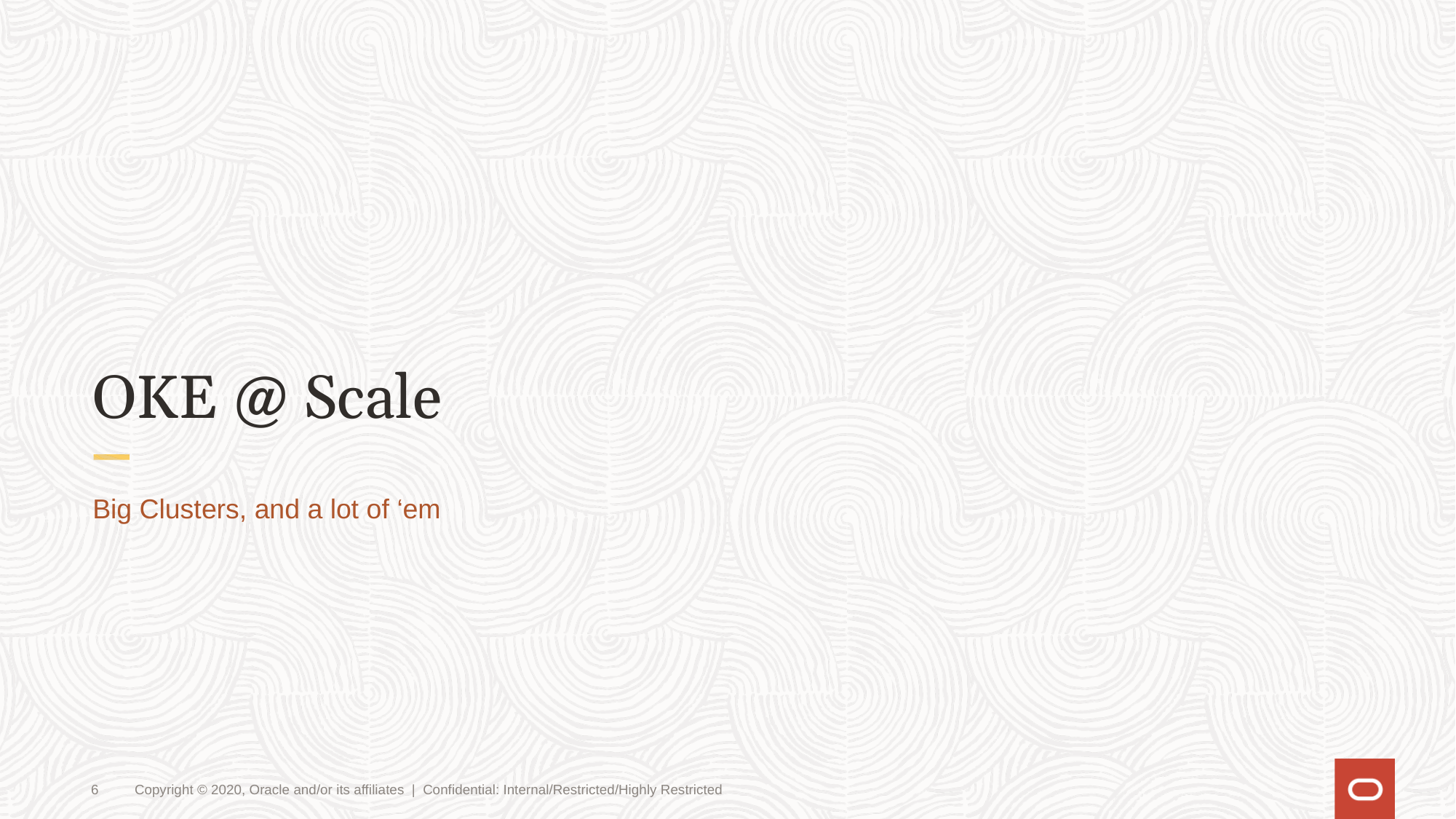

# OKE @ Scale
Big Clusters, and a lot of ‘em
6
Copyright © 2020, Oracle and/or its affiliates  |  Confidential: Internal/Restricted/Highly Restricted